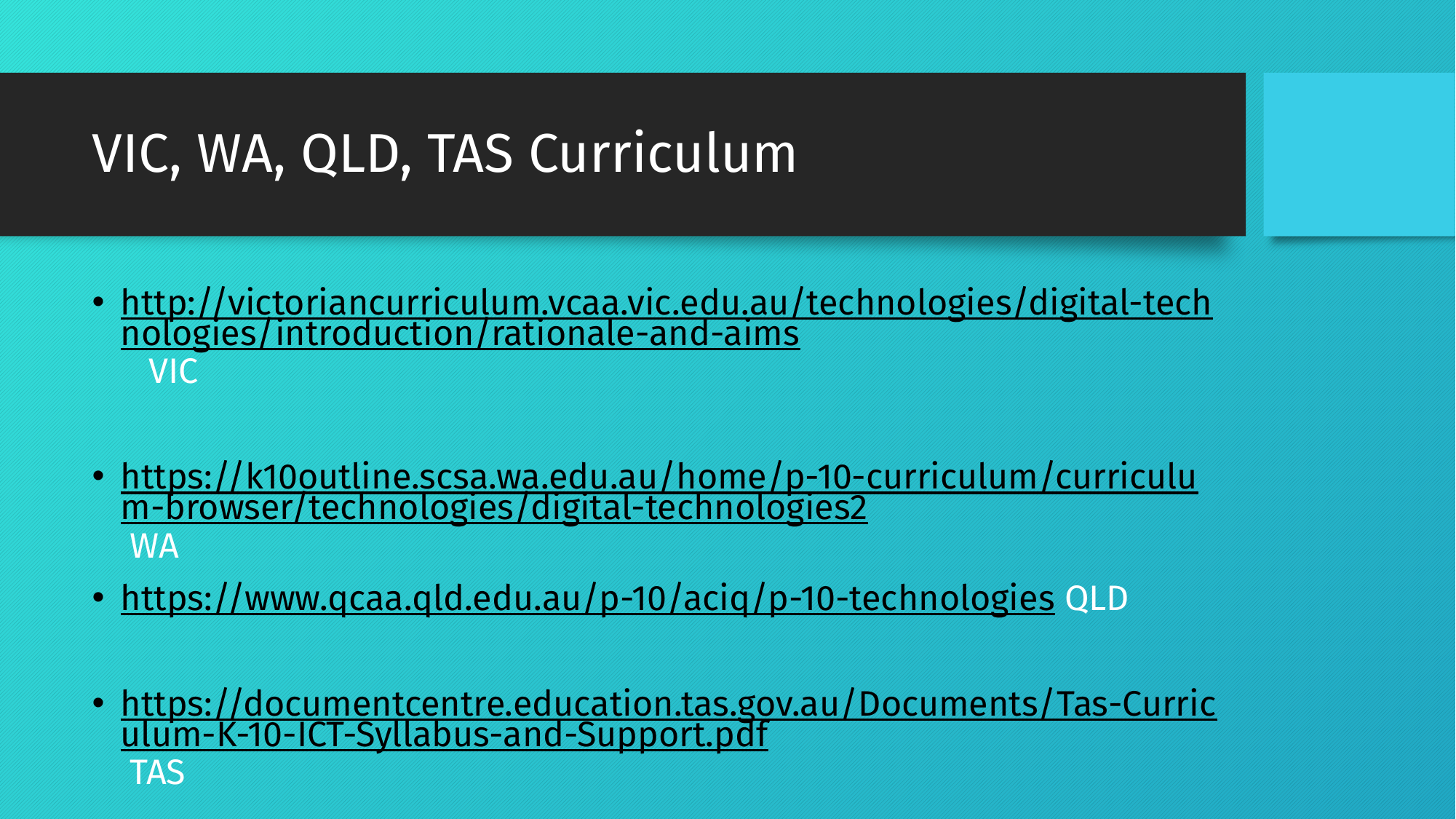

# VIC, WA, QLD, TAS Curriculum
http://victoriancurriculum.vcaa.vic.edu.au/technologies/digital-technologies/introduction/rationale-and-aims   VIC

https://k10outline.scsa.wa.edu.au/home/p-10-curriculum/curriculum-browser/technologies/digital-technologies2 WA
https://www.qcaa.qld.edu.au/p-10/aciq/p-10-technologies QLD

https://documentcentre.education.tas.gov.au/Documents/Tas-Curriculum-K-10-ICT-Syllabus-and-Support.pdf TAS